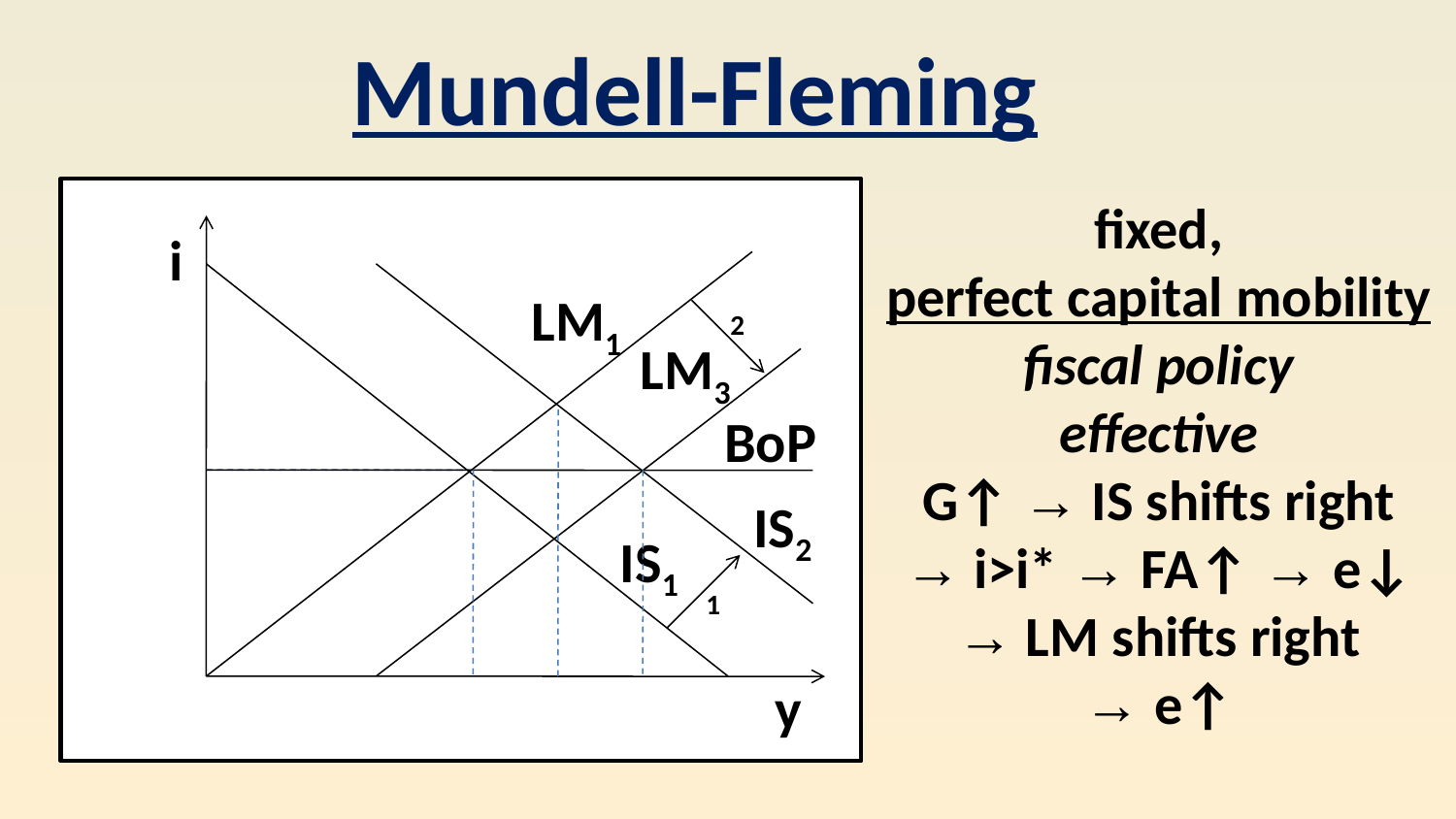

Mundell-Fleming

i
IS1
y
IS2
BoP
2
1
LM1
LM3
fixed,
perfect capital mobility
fiscal policy
effective
G↑ → IS shifts right
→ i>i* → FA↑ → e↓ → LM shifts right
→ e↑